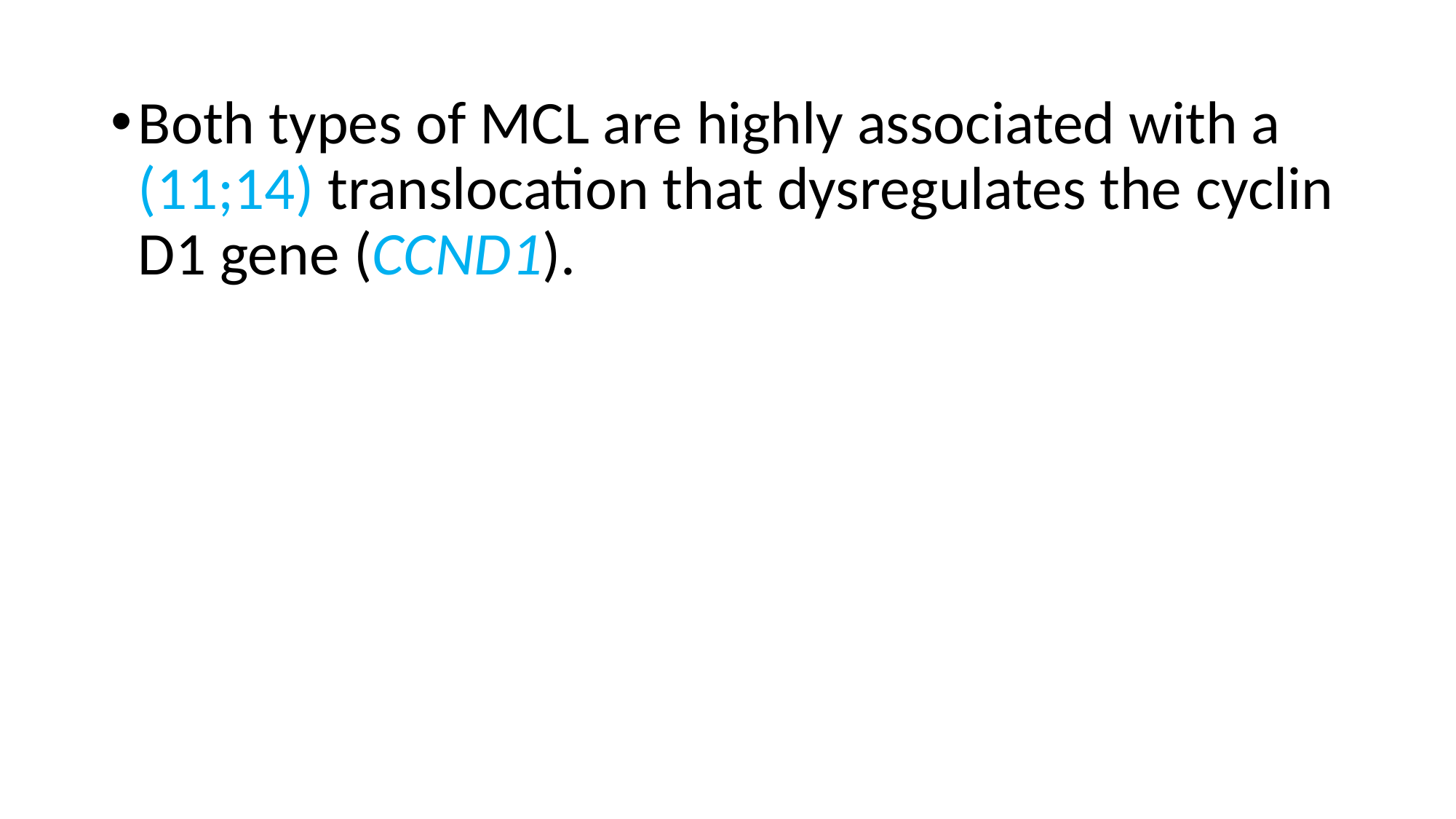

Both types of MCL are highly associated with a (11;14) translocation that dysregulates the cyclin D1 gene (CCND1).